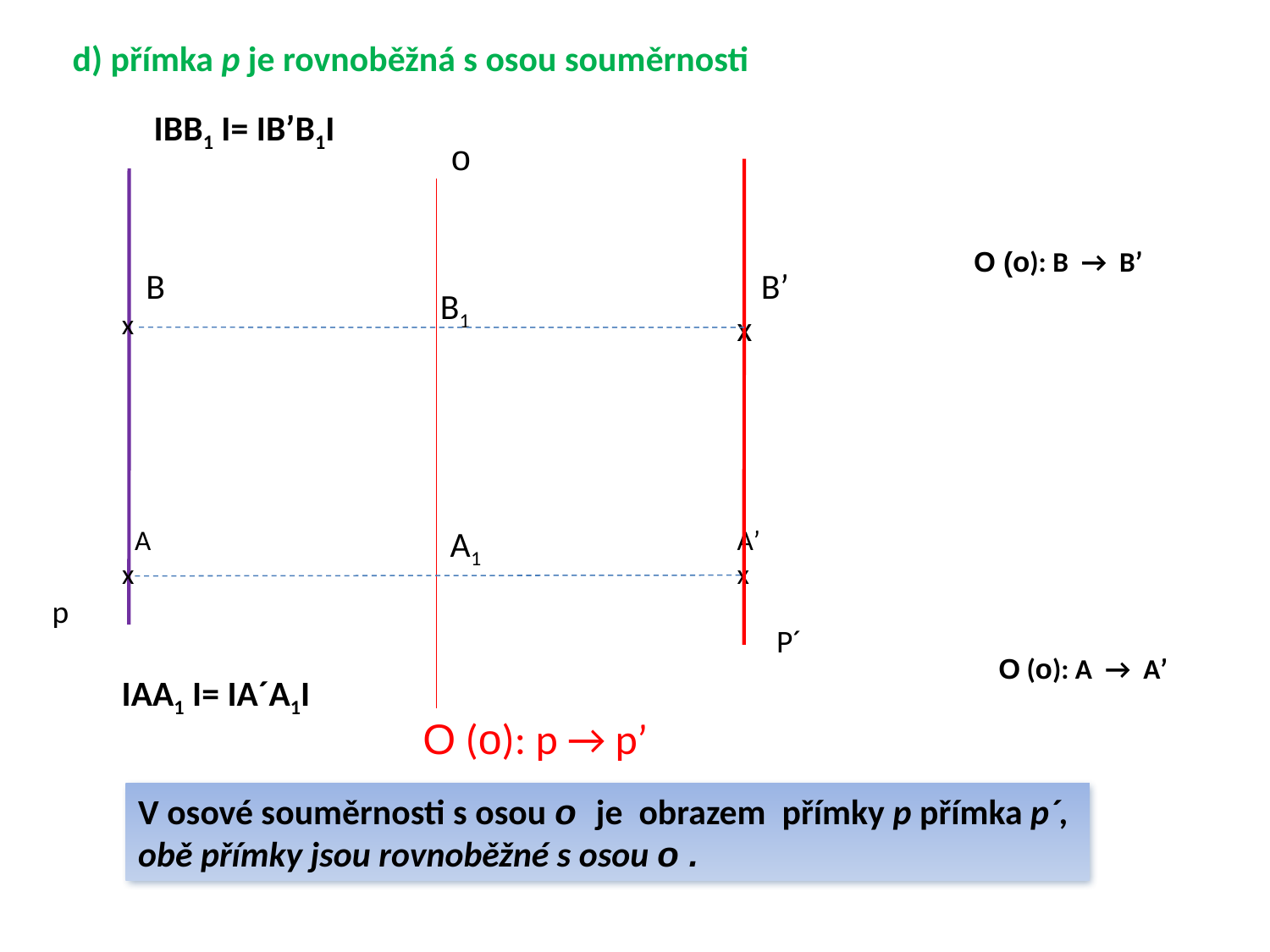

d) přímka p je rovnoběžná s osou souměrnosti

IBB1 I= IBʹB1I
o
O (o): B  →  Bʹ
   B
x
   Bʹ
x

B1
  A
x
A1
Aʹ
x
p
P´
O (o): A  →  Aʹ
IAA1 I= IA´A1I
O (o): p → pʹ
V osové souměrnosti s osou o  je  obrazem  přímky p přímka p´,
obě přímky jsou rovnoběžné s osou o .